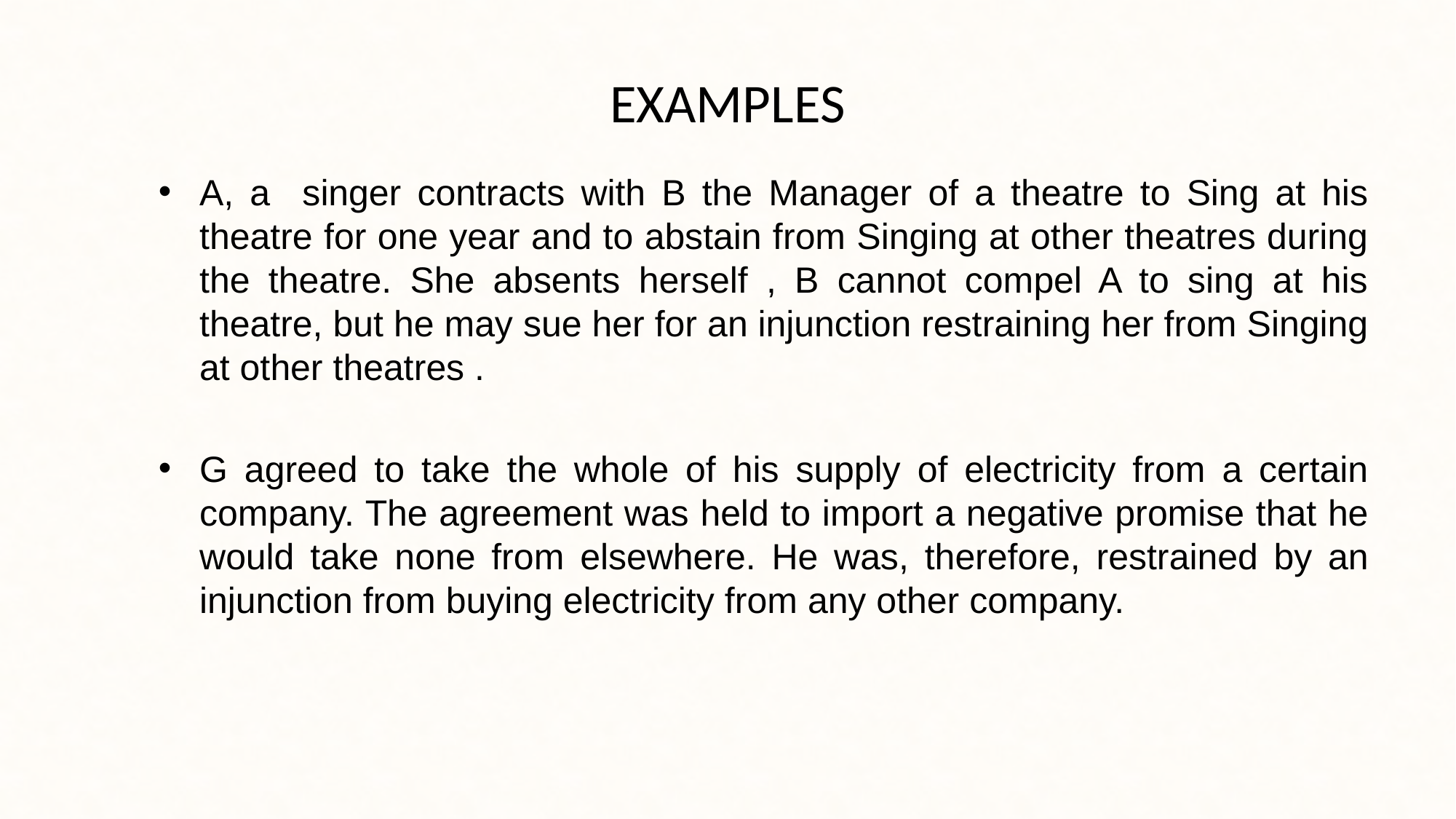

# EXAMPLES
A, a  singer contracts with B the Manager of a theatre to Sing at his theatre for one year and to abstain from Singing at other theatres during the theatre. She absents herself , B cannot compel A to sing at his theatre, but he may sue her for an injunction restraining her from Singing at other theatres .

G agreed to take the whole of his supply of electricity from a certain company. The agreement was held to import a negative promise that he would take none from elsewhere. He was, therefore, restrained by an injunction from buying electricity from any other company.